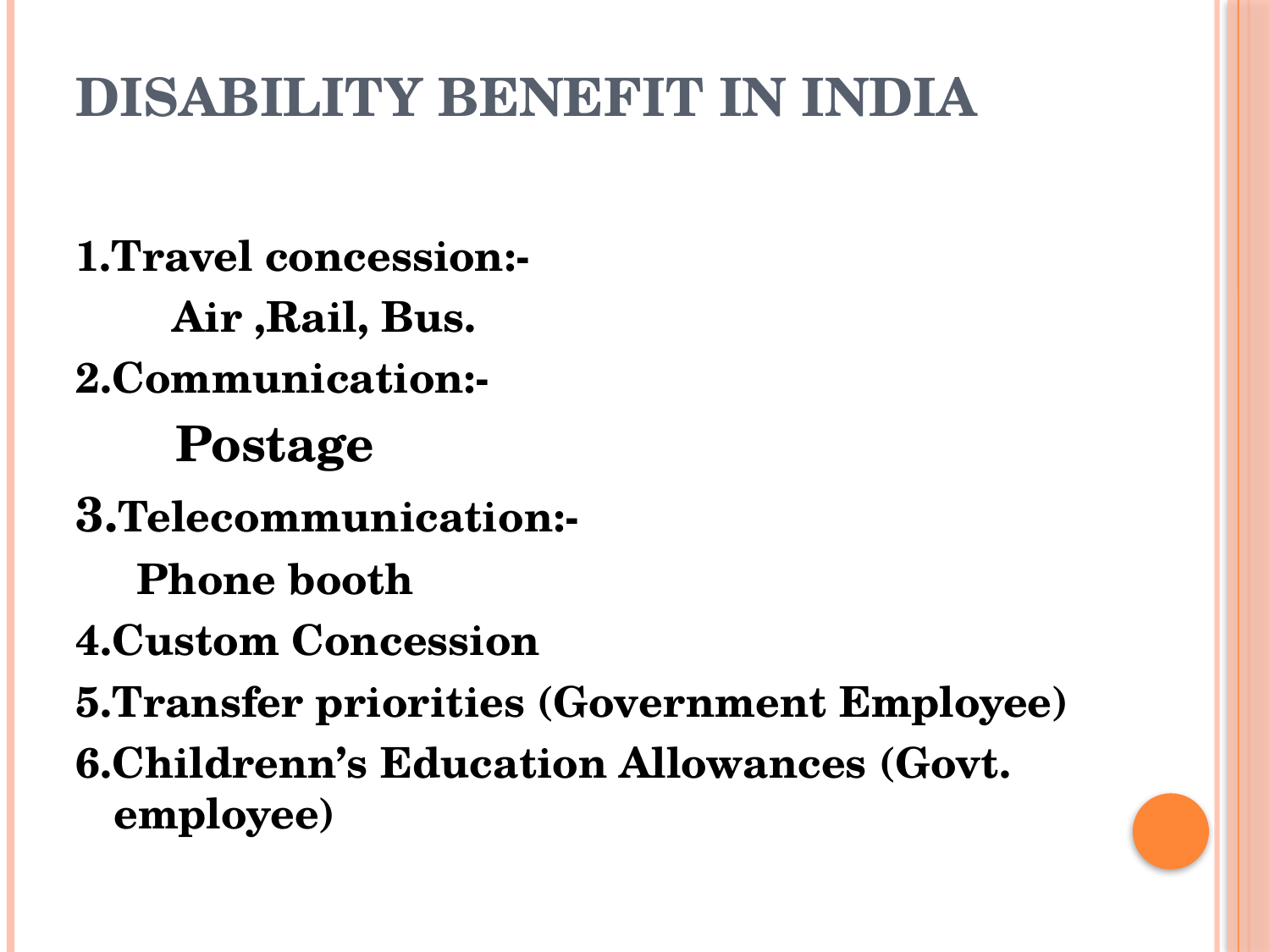

# Disability benefit in India
1.Travel concession:-
        Air ,Rail, Bus.
2.Communication:-
       Postage
3.Telecommunication:-
     Phone booth
4.Custom Concession
5.Transfer priorities (Government Employee)
6.Childrenn’s Education Allowances (Govt. employee)